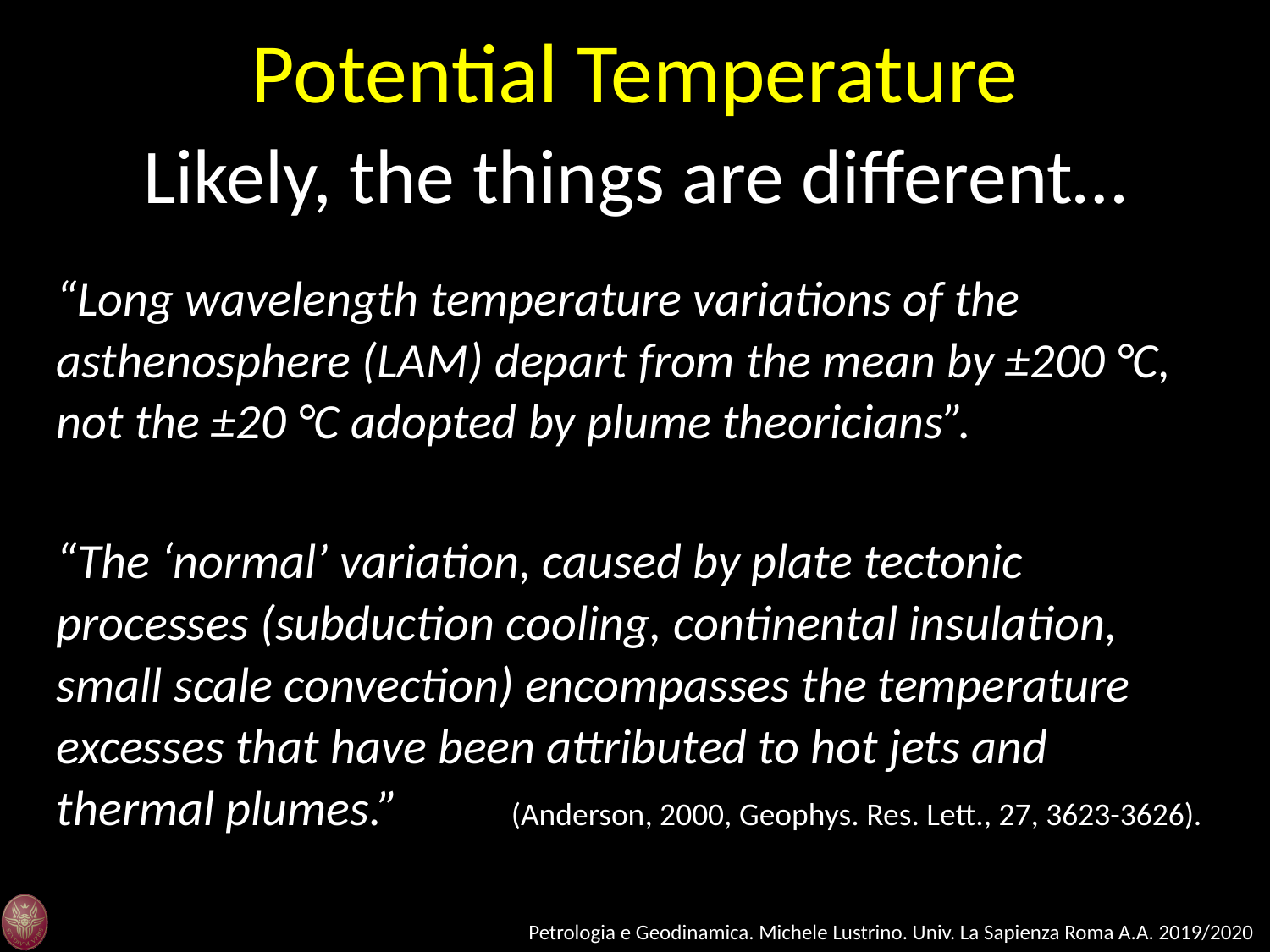

Potential Temperature
Likely, the things are different…
“Long wavelength temperature variations of the asthenosphere (LAM) depart from the mean by ±200 °C, not the ±20 °C adopted by plume theoricians”.
“The ‘normal’ variation, caused by plate tectonic processes (subduction cooling, continental insulation, small scale convection) encompasses the temperature excesses that have been attributed to hot jets and thermal plumes.”          (Anderson, 2000, Geophys. Res. Lett., 27, 3623-3626).